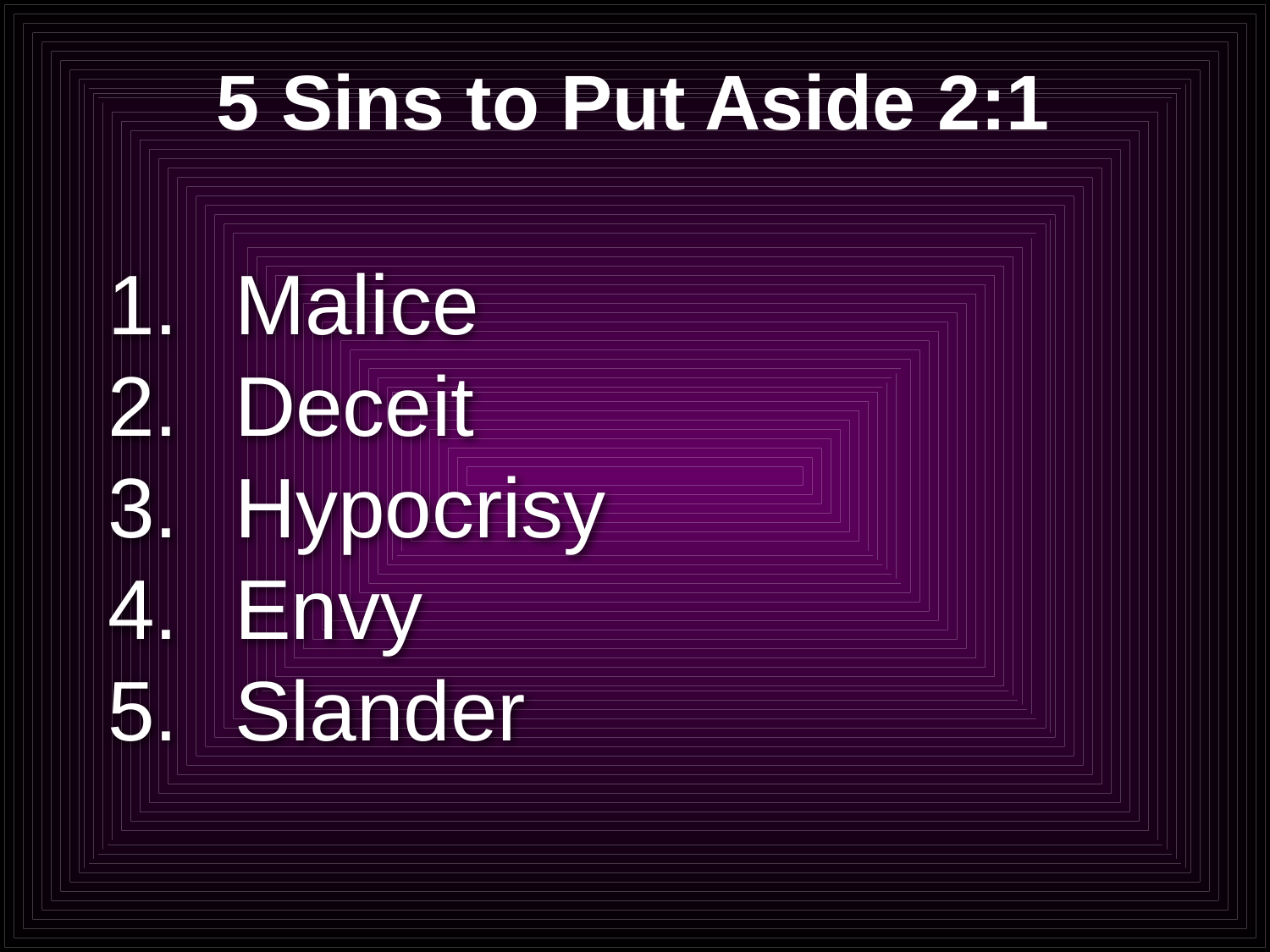

# 5 Sins to Put Aside 2:1

Malice
Deceit
Hypocrisy
Envy
Slander